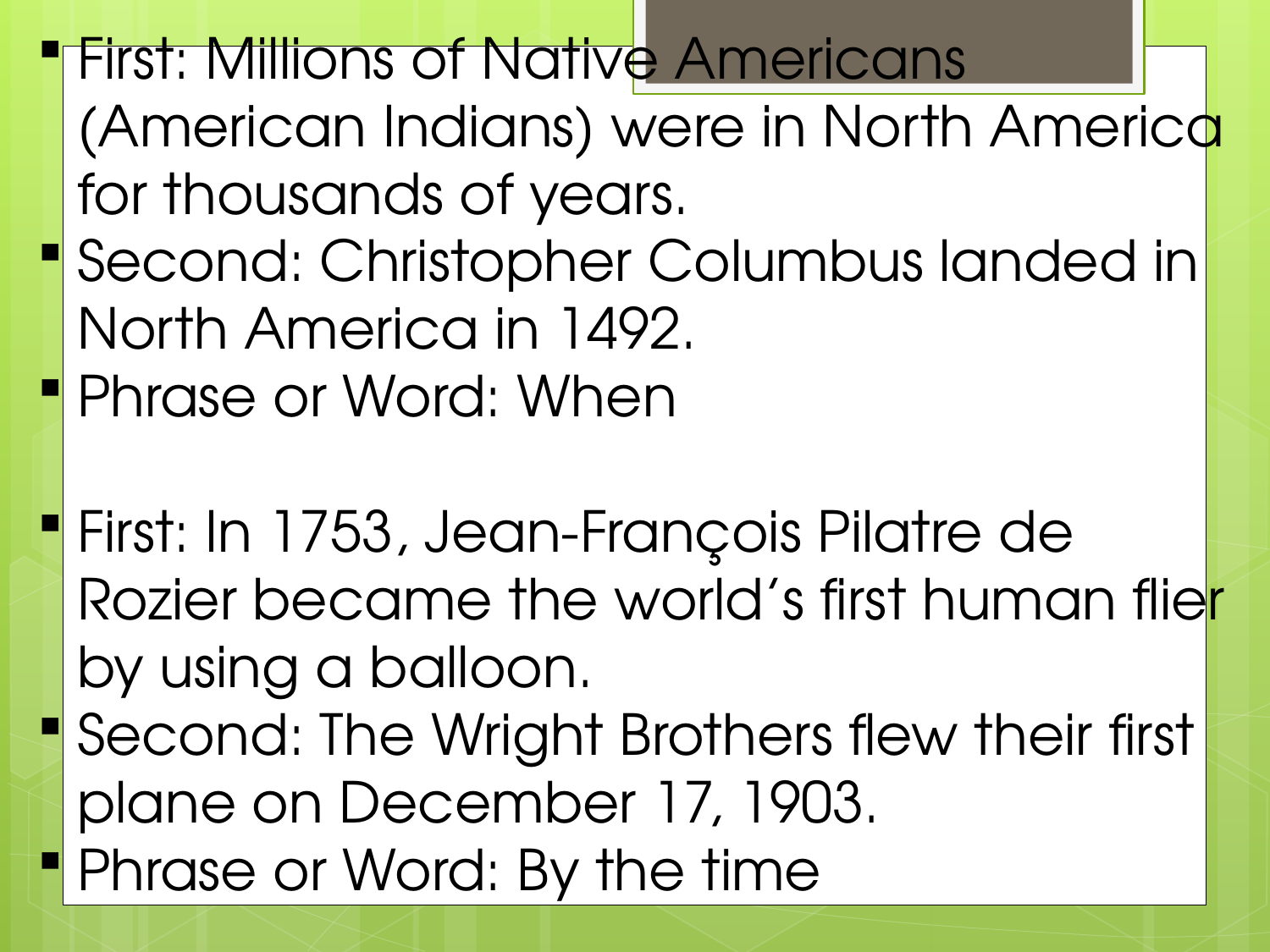

First: Millions of Native Americans (American Indians) were in North America for thousands of years.
Second: Christopher Columbus landed in North America in 1492.
Phrase or Word: When

First: In 1753, Jean-François Pilatre de Rozier became the world’s first human flier by using a balloon.
Second: The Wright Brothers flew their first plane on December 17, 1903.
Phrase or Word: By the time